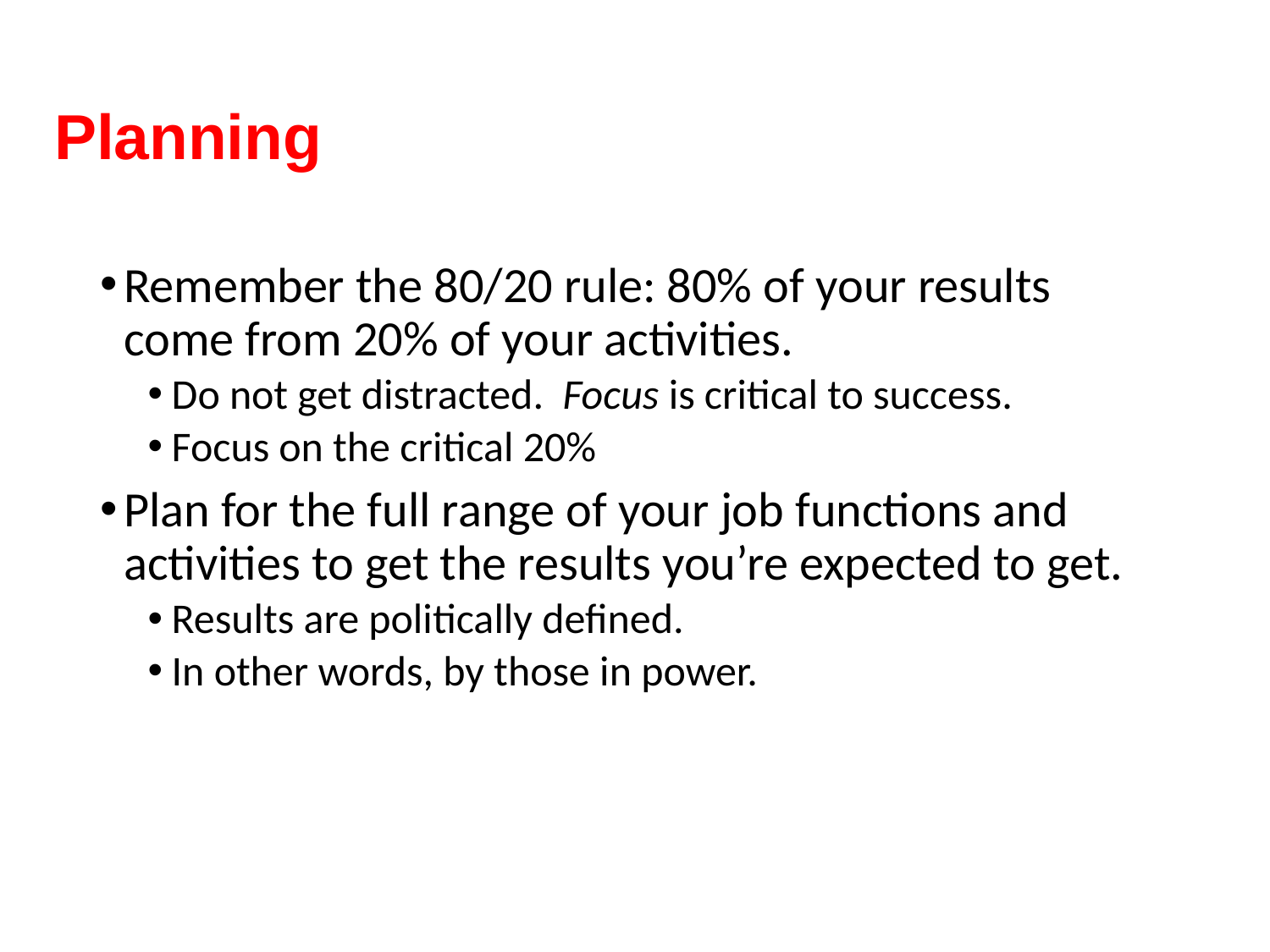

# Planning
Remember the 80/20 rule: 80% of your results come from 20% of your activities.
Do not get distracted.  Focus is critical to success.
Focus on the critical 20%
Plan for the full range of your job functions and activities to get the results you’re expected to get.
Results are politically defined.
In other words, by those in power.